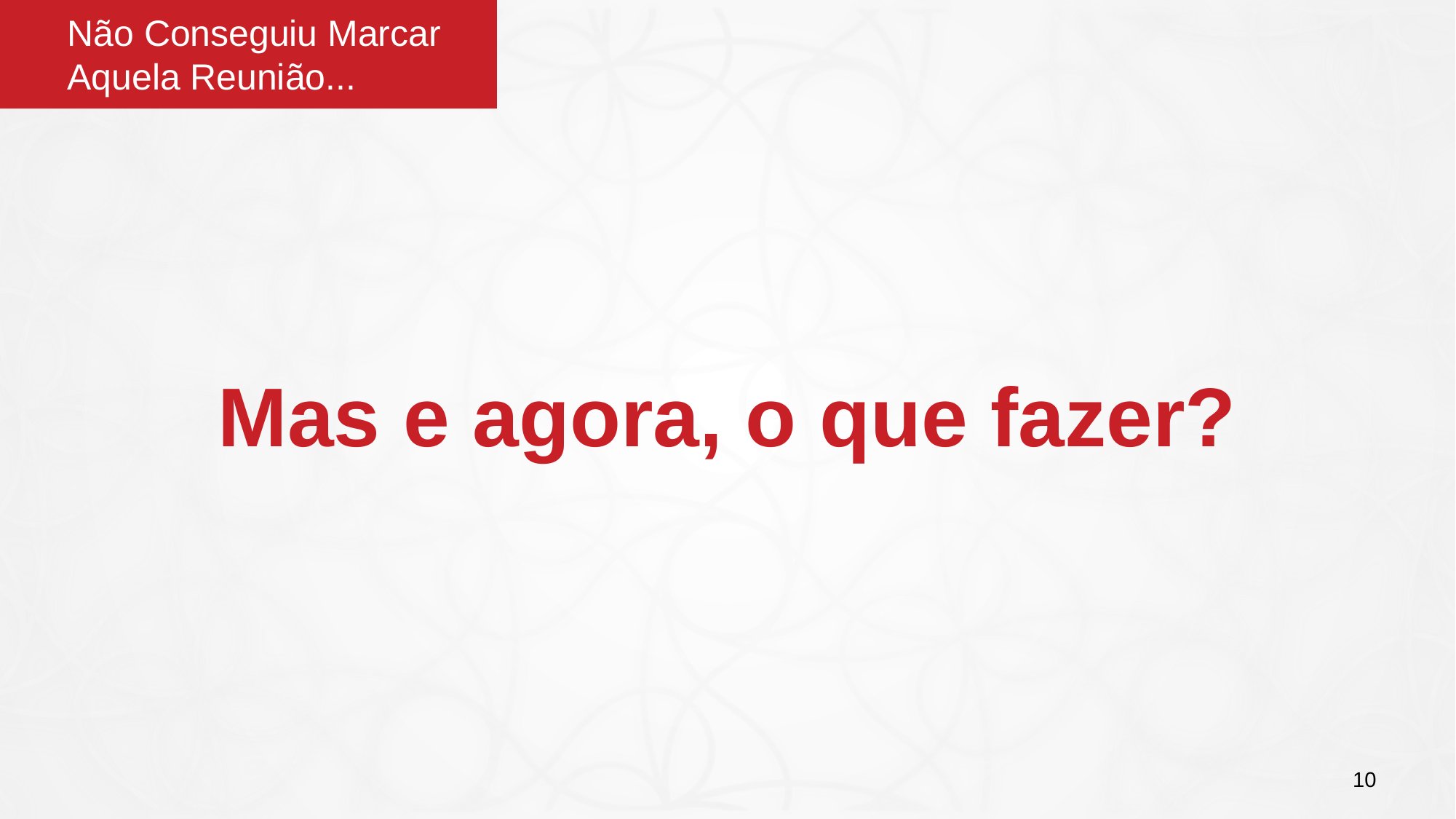

# Não Conseguiu Marcar Aquela Reunião...
Mas e agora, o que fazer?
10